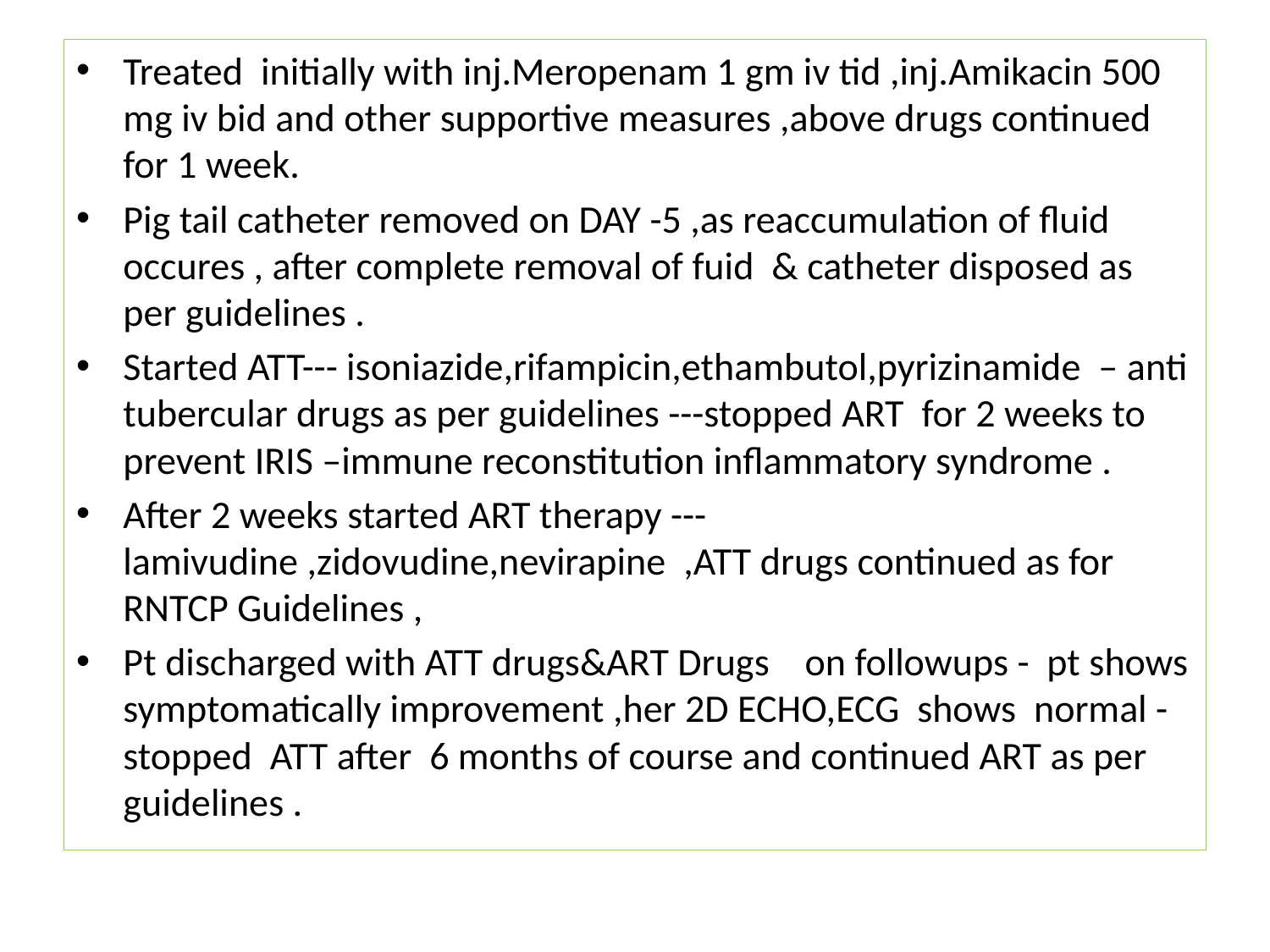

#
Treated  initially with inj.Meropenam 1 gm iv tid ,inj.Amikacin 500 mg iv bid and other supportive measures ,above drugs continued for 1 week.
Pig tail catheter removed on DAY -5 ,as reaccumulation of fluid occures , after complete removal of fuid  & catheter disposed as per guidelines .
Started ATT--- isoniazide,rifampicin,ethambutol,pyrizinamide  – anti tubercular drugs as per guidelines ---stopped ART  for 2 weeks to prevent IRIS –immune reconstitution inflammatory syndrome .
After 2 weeks started ART therapy ---lamivudine ,zidovudine,nevirapine  ,ATT drugs continued as for RNTCP Guidelines ,
Pt discharged with ATT drugs&ART Drugs    on followups -  pt shows symptomatically improvement ,her 2D ECHO,ECG  shows  normal - stopped  ATT after  6 months of course and continued ART as per guidelines .